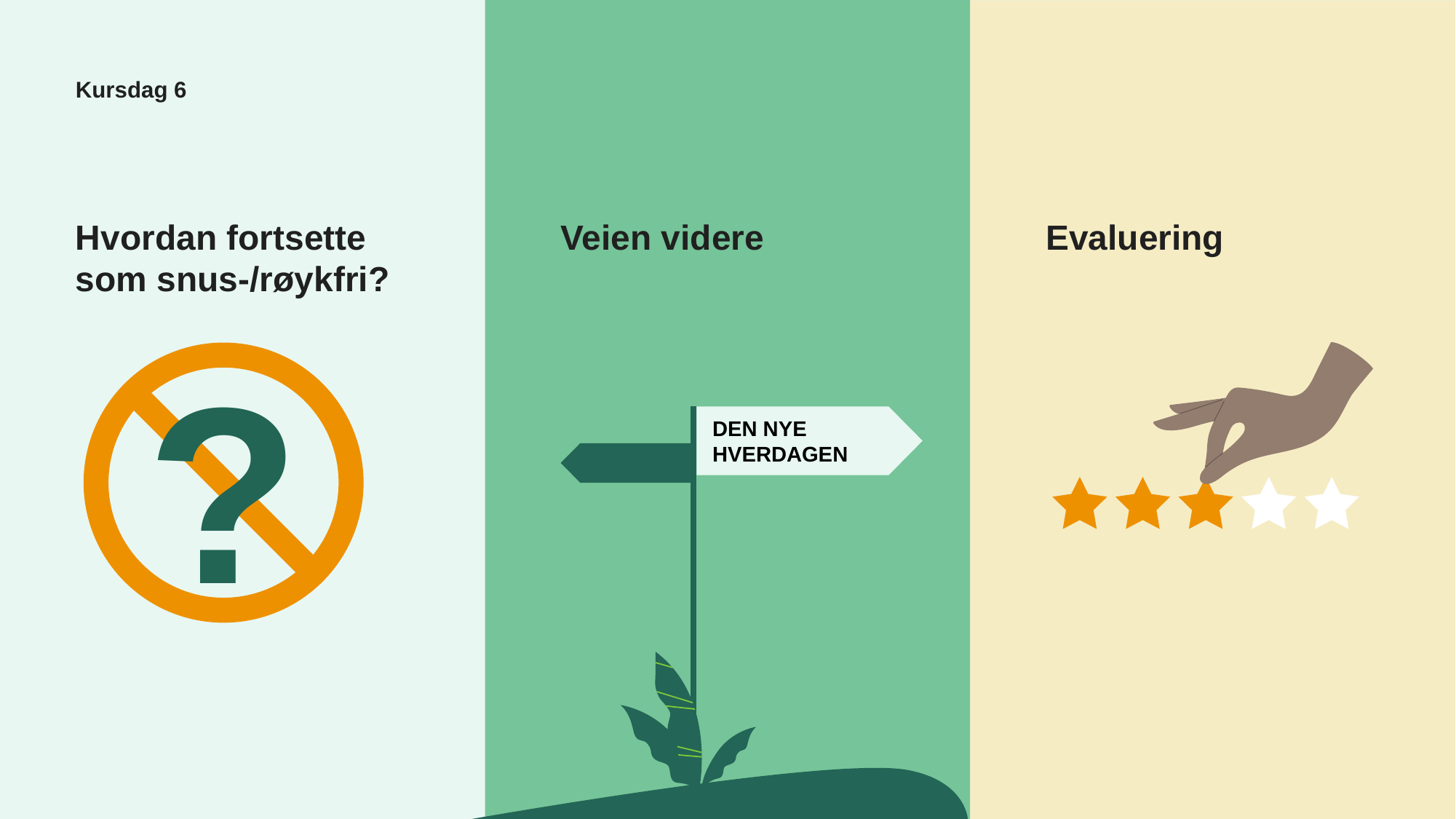

Veien videre
Evaluering
# Kursdag 6
Hvordan fortsette som snus-/røykfri?

?

DEN NYE HVERDAGEN